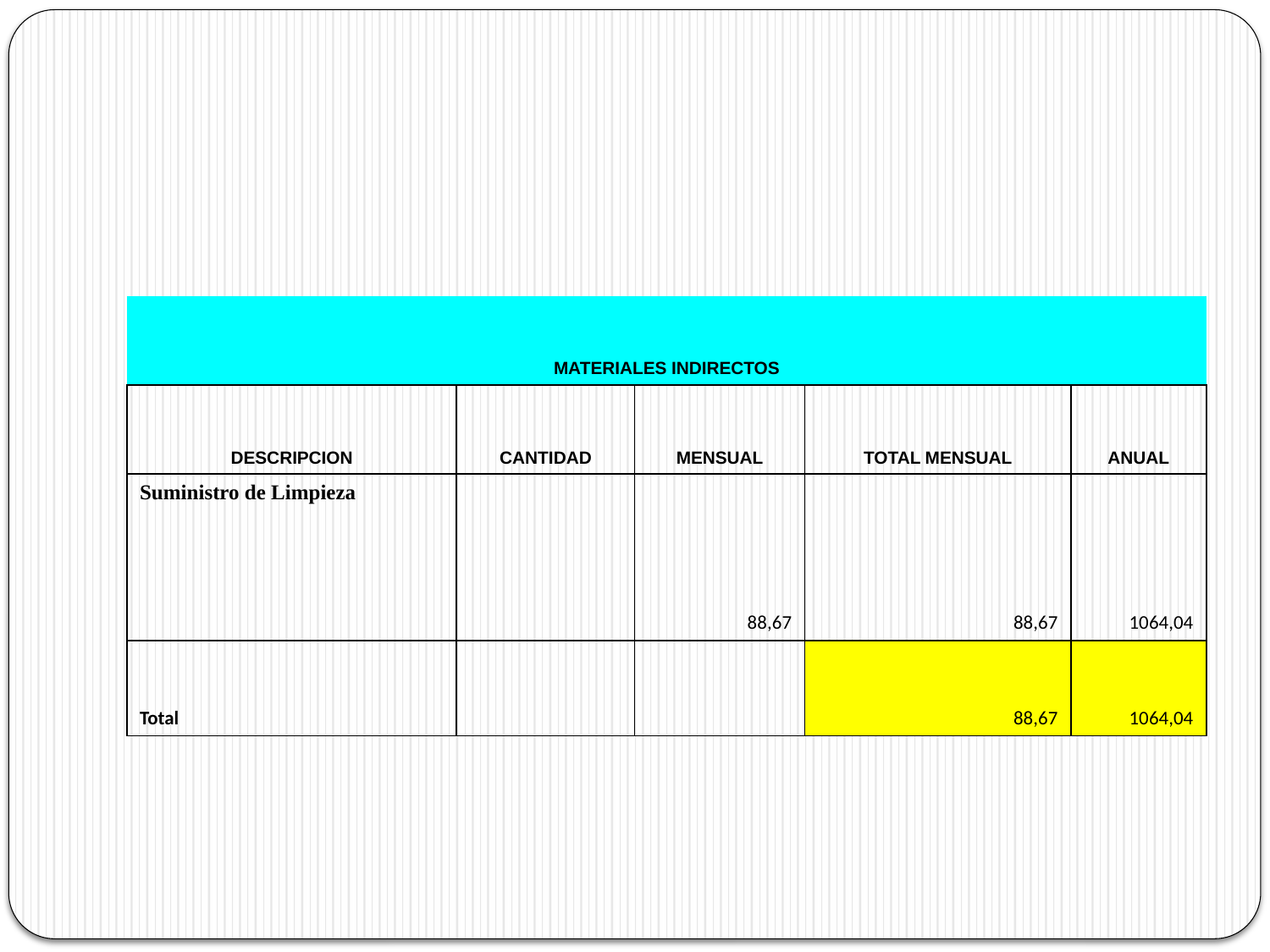

#
| MATERIALES INDIRECTOS |  |  |  |  |
| --- | --- | --- | --- | --- |
| DESCRIPCION | CANTIDAD | MENSUAL | TOTAL MENSUAL | ANUAL |
| Suministro de Limpieza |  | 88,67 | 88,67 | 1064,04 |
| Total |  |  | 88,67 | 1064,04 |